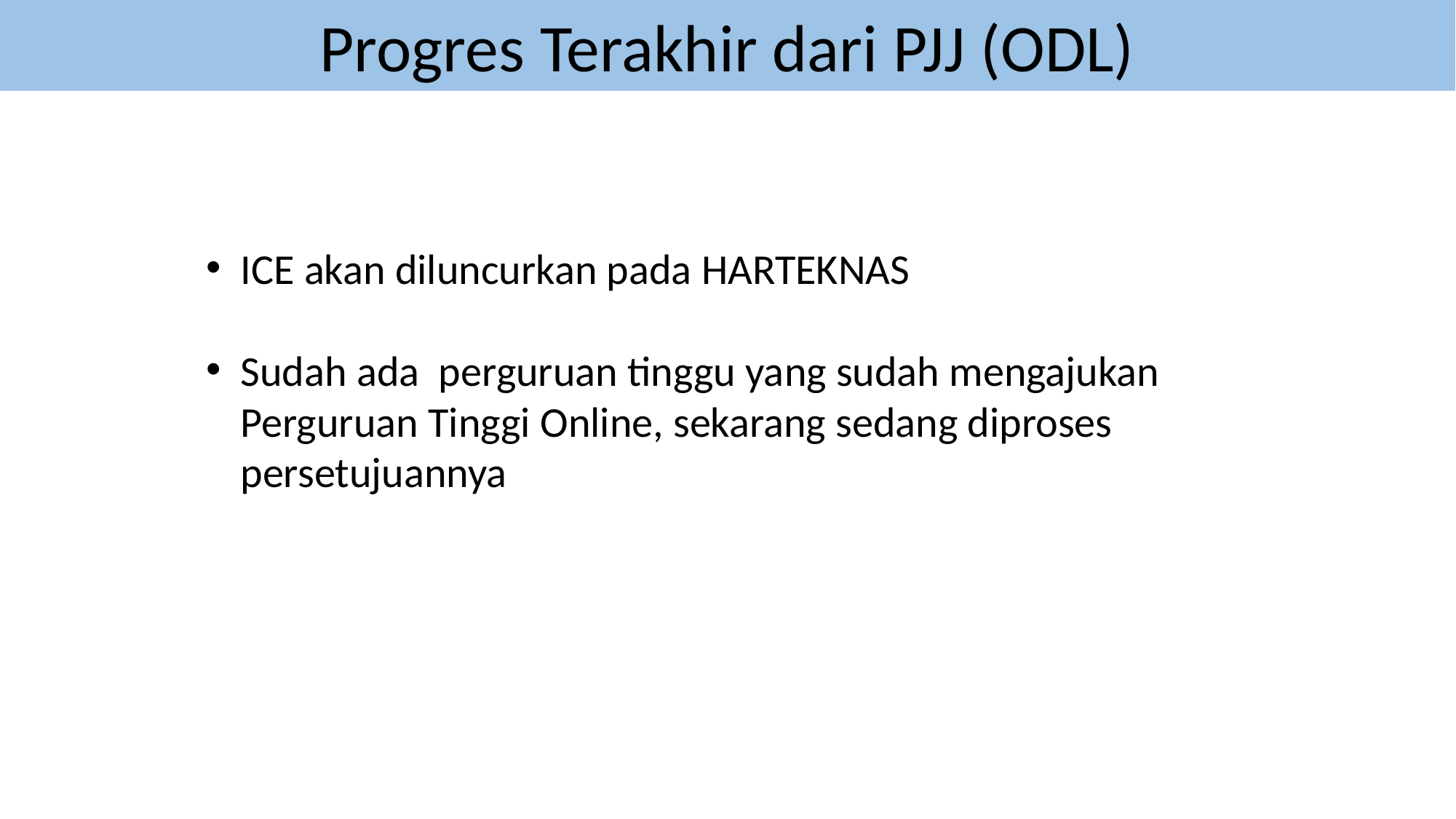

Progres Terakhir dari PJJ (ODL)
ICE akan diluncurkan pada HARTEKNAS

Sudah ada  perguruan tinggu yang sudah mengajukan Perguruan Tinggi Online, sekarang sedang diproses persetujuannya